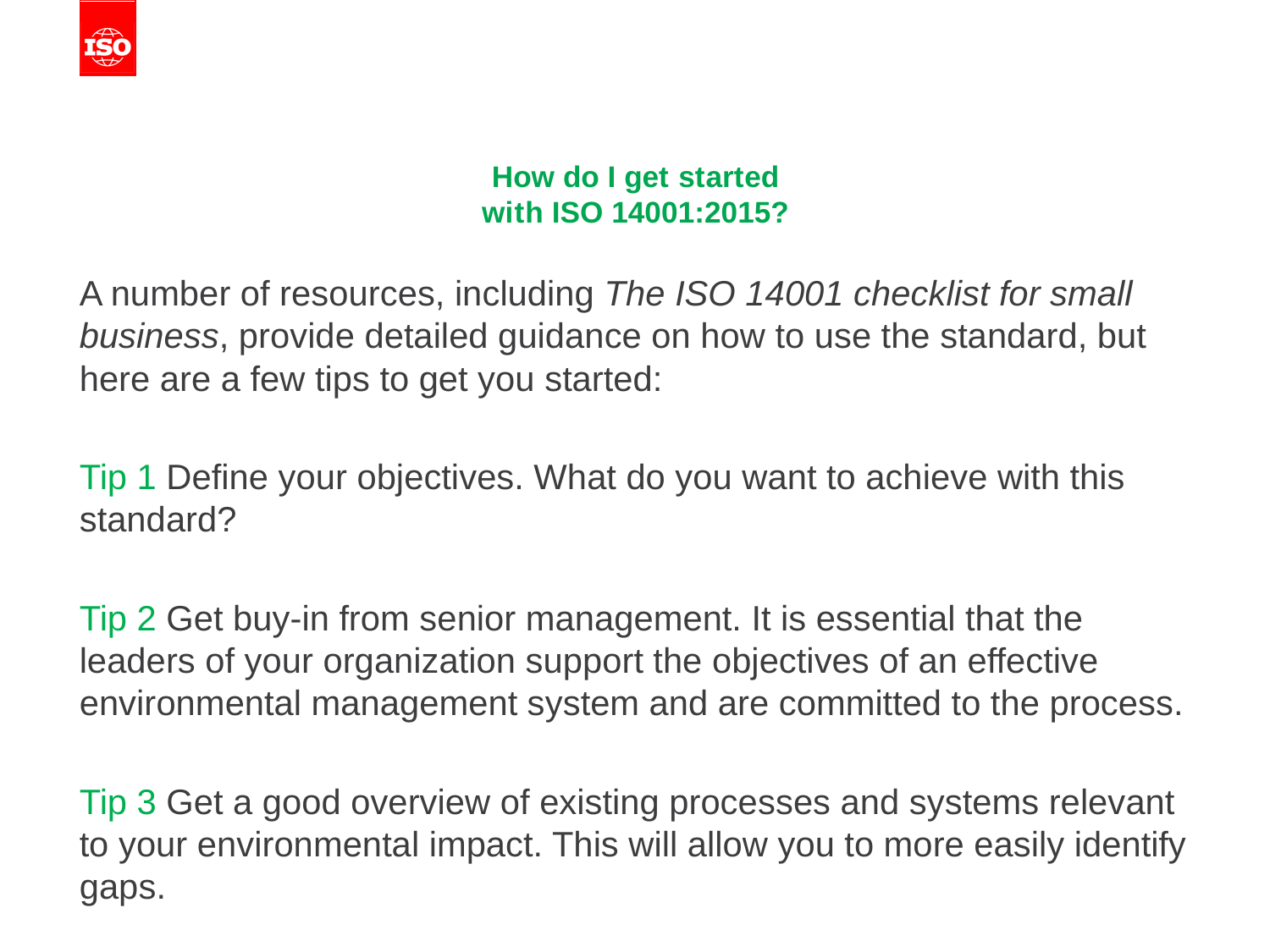

# How do I get started with ISO 14001:2015?
A number of resources, including The ISO 14001 checklist for small business, provide detailed guidance on how to use the standard, but here are a few tips to get you started:

Tip 1 Define your objectives. What do you want to achieve with this standard?

Tip 2 Get buy-in from senior management. It is essential that the leaders of your organization support the objectives of an effective environmental management system and are committed to the process.

Tip 3 Get a good overview of existing processes and systems relevant to your environmental impact. This will allow you to more easily identify gaps.